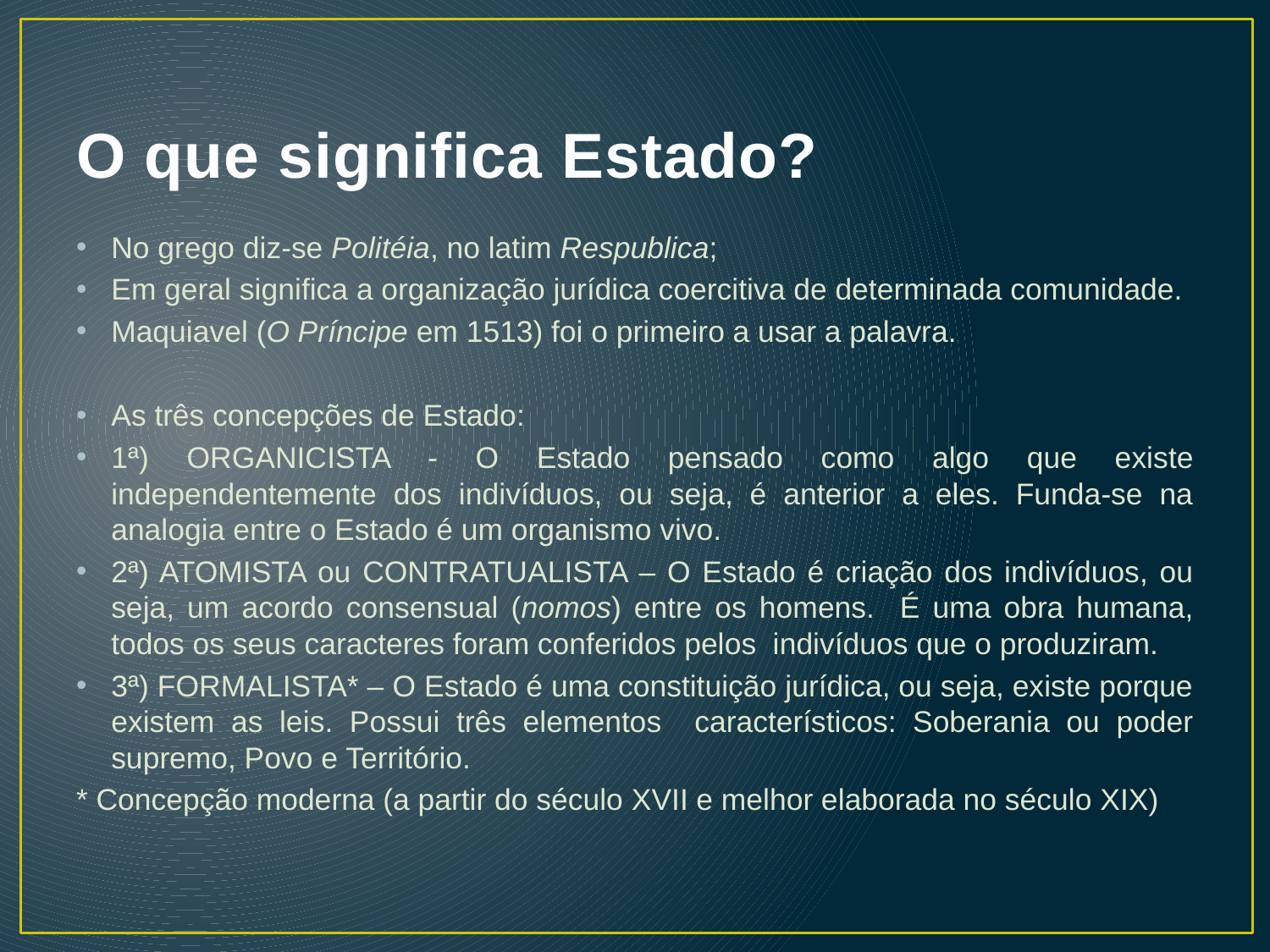

# O que significa Estado?
No grego diz-se Politéia, no latim Respublica;
Em geral significa a organização jurídica coercitiva de determinada comunidade.
Maquiavel (O Príncipe em 1513) foi o primeiro a usar a palavra.

As três concepções de Estado:
1ª) ORGANICISTA - O Estado pensado como algo que existe independentemente dos indivíduos, ou seja, é anterior a eles. Funda-se na analogia entre o Estado é um organismo vivo.
2ª) ATOMISTA ou CONTRATUALISTA – O Estado é criação dos indivíduos, ou seja, um acordo consensual (nomos) entre os homens.  É uma obra humana, todos os seus caracteres foram conferidos pelos  indivíduos que o produziram.
3ª) FORMALISTA* – O Estado é uma constituição jurídica, ou seja, existe porque existem as leis. Possui três elementos  característicos: Soberania ou poder supremo, Povo e Território.
* Concepção moderna (a partir do século XVII e melhor elaborada no século XIX)